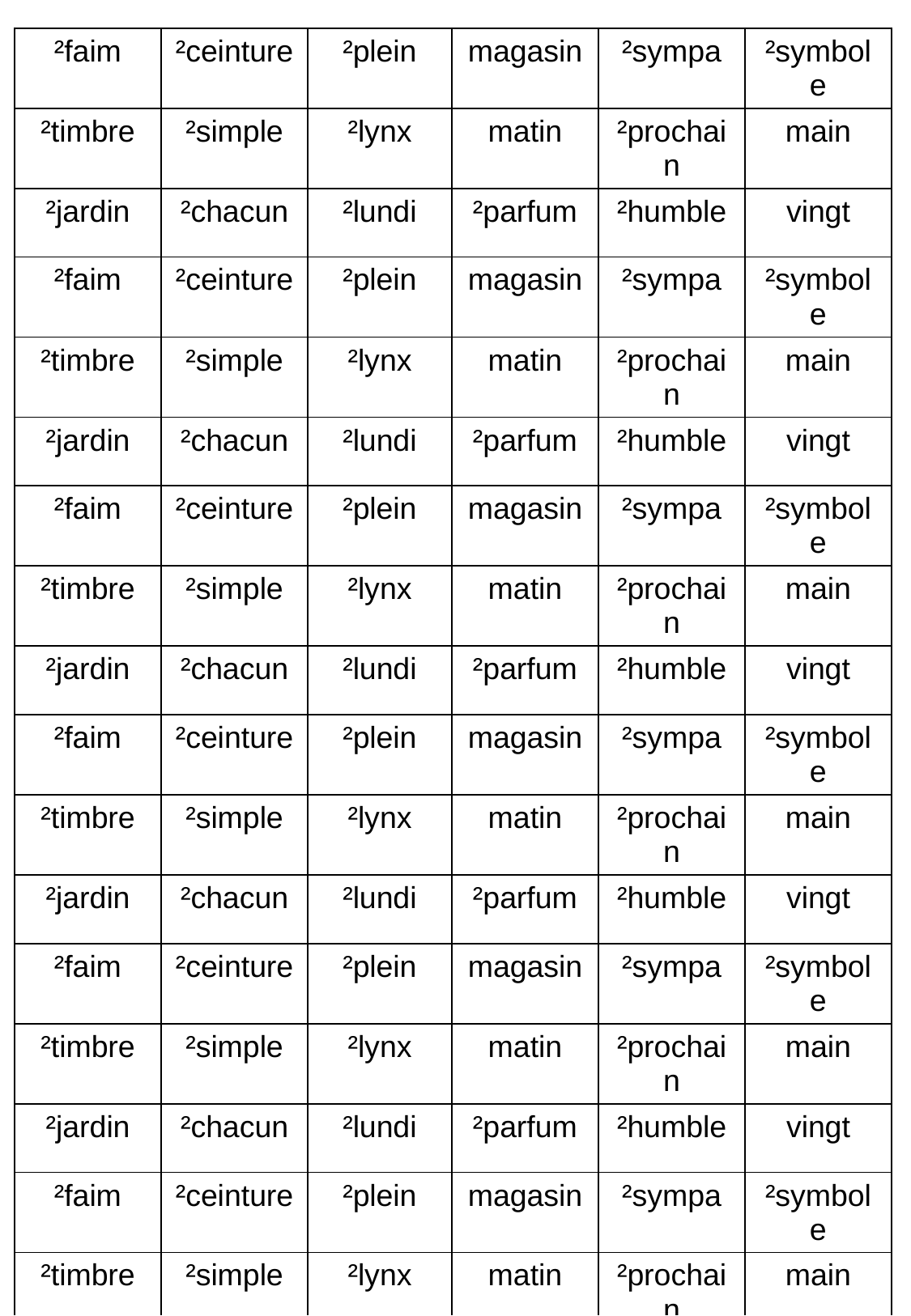

| ²faim | ²ceinture | ²plein | magasin | ²sympa | ²symbole |
| --- | --- | --- | --- | --- | --- |
| ²timbre | ²simple | ²lynx | matin | ²prochain | main |
| ²jardin | ²chacun | ²lundi | ²parfum | ²humble | vingt |
| ²faim | ²ceinture | ²plein | magasin | ²sympa | ²symbole |
| ²timbre | ²simple | ²lynx | matin | ²prochain | main |
| ²jardin | ²chacun | ²lundi | ²parfum | ²humble | vingt |
| ²faim | ²ceinture | ²plein | magasin | ²sympa | ²symbole |
| ²timbre | ²simple | ²lynx | matin | ²prochain | main |
| ²jardin | ²chacun | ²lundi | ²parfum | ²humble | vingt |
| ²faim | ²ceinture | ²plein | magasin | ²sympa | ²symbole |
| ²timbre | ²simple | ²lynx | matin | ²prochain | main |
| ²jardin | ²chacun | ²lundi | ²parfum | ²humble | vingt |
| ²faim | ²ceinture | ²plein | magasin | ²sympa | ²symbole |
| ²timbre | ²simple | ²lynx | matin | ²prochain | main |
| ²jardin | ²chacun | ²lundi | ²parfum | ²humble | vingt |
| ²faim | ²ceinture | ²plein | magasin | ²sympa | ²symbole |
| ²timbre | ²simple | ²lynx | matin | ²prochain | main |
| ²jardin | ²chacun | ²lundi | ²parfum | ²humble | vingt |